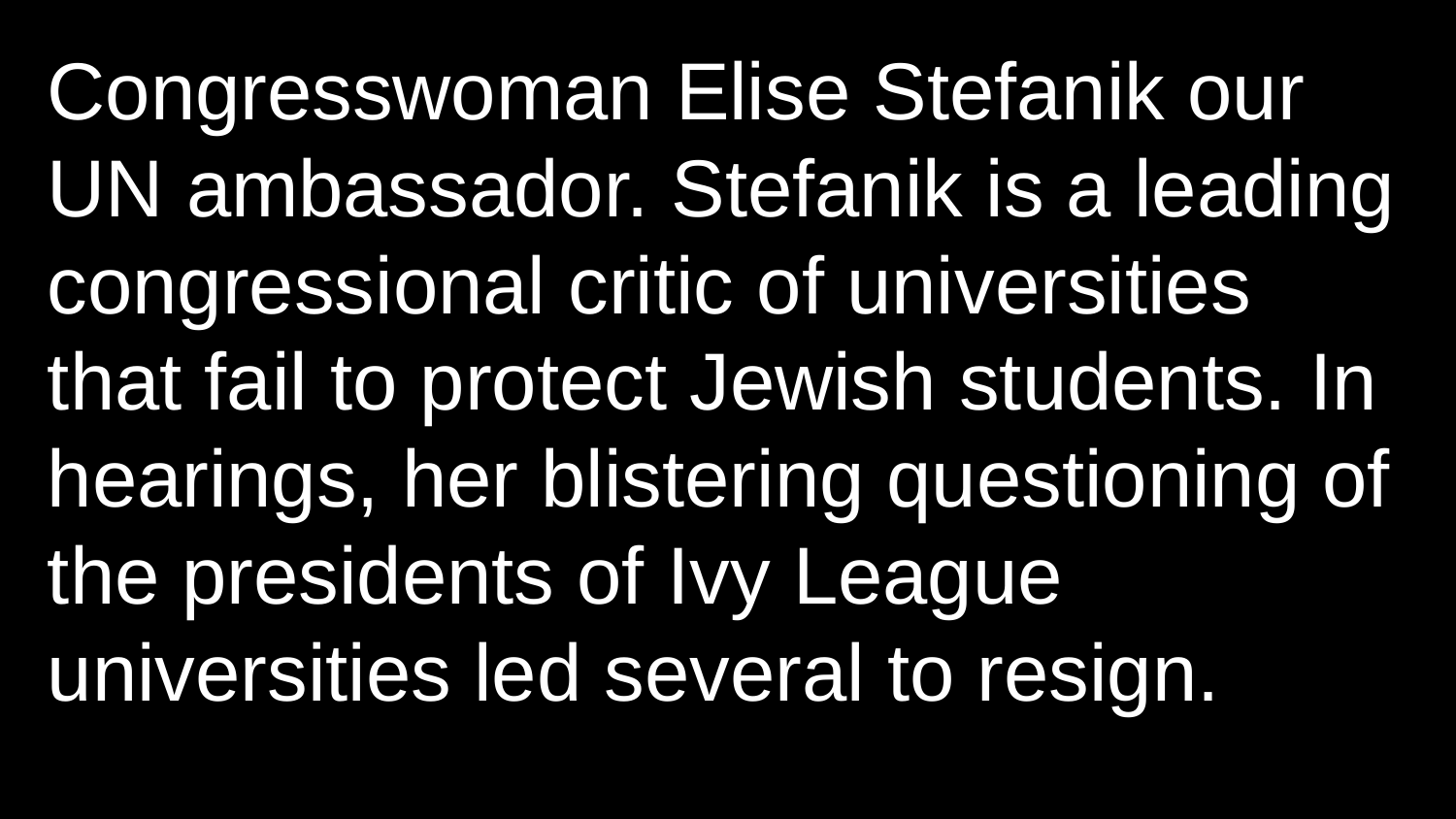

Congresswoman Elise Stefanik our UN ambassador. Stefanik is a leading congressional critic of universities that fail to protect Jewish students. In hearings, her blistering questioning of the presidents of Ivy League universities led several to resign.